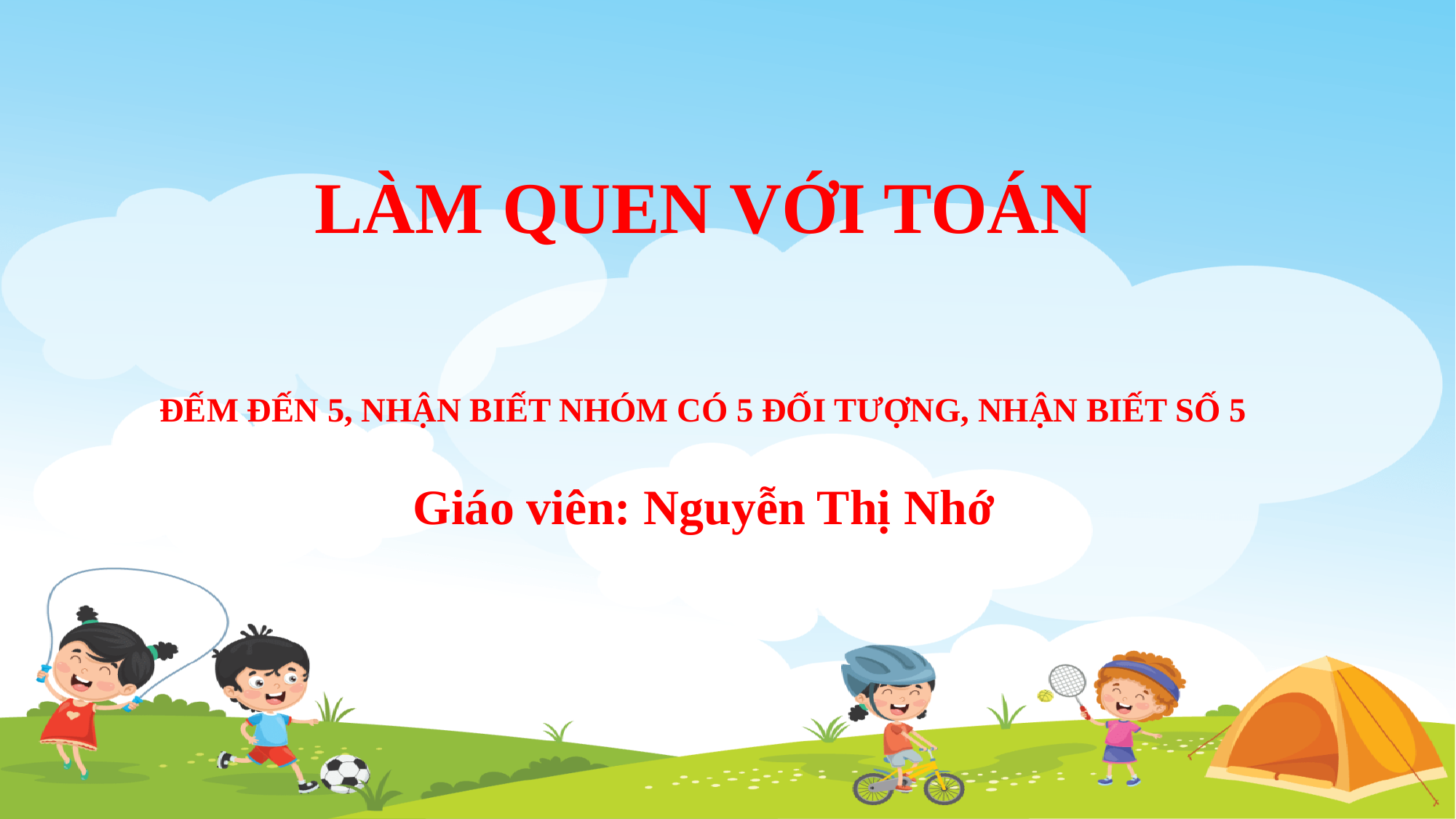

# LÀM QUEN VỚI TOÁN
ĐẾM ĐẾN 5, NHẬN BIẾT NHÓM CÓ 5 ĐỐI TƯỢNG, NHẬN BIẾT SỐ 5

Giáo viên: Nguyễn Thị Nhớ